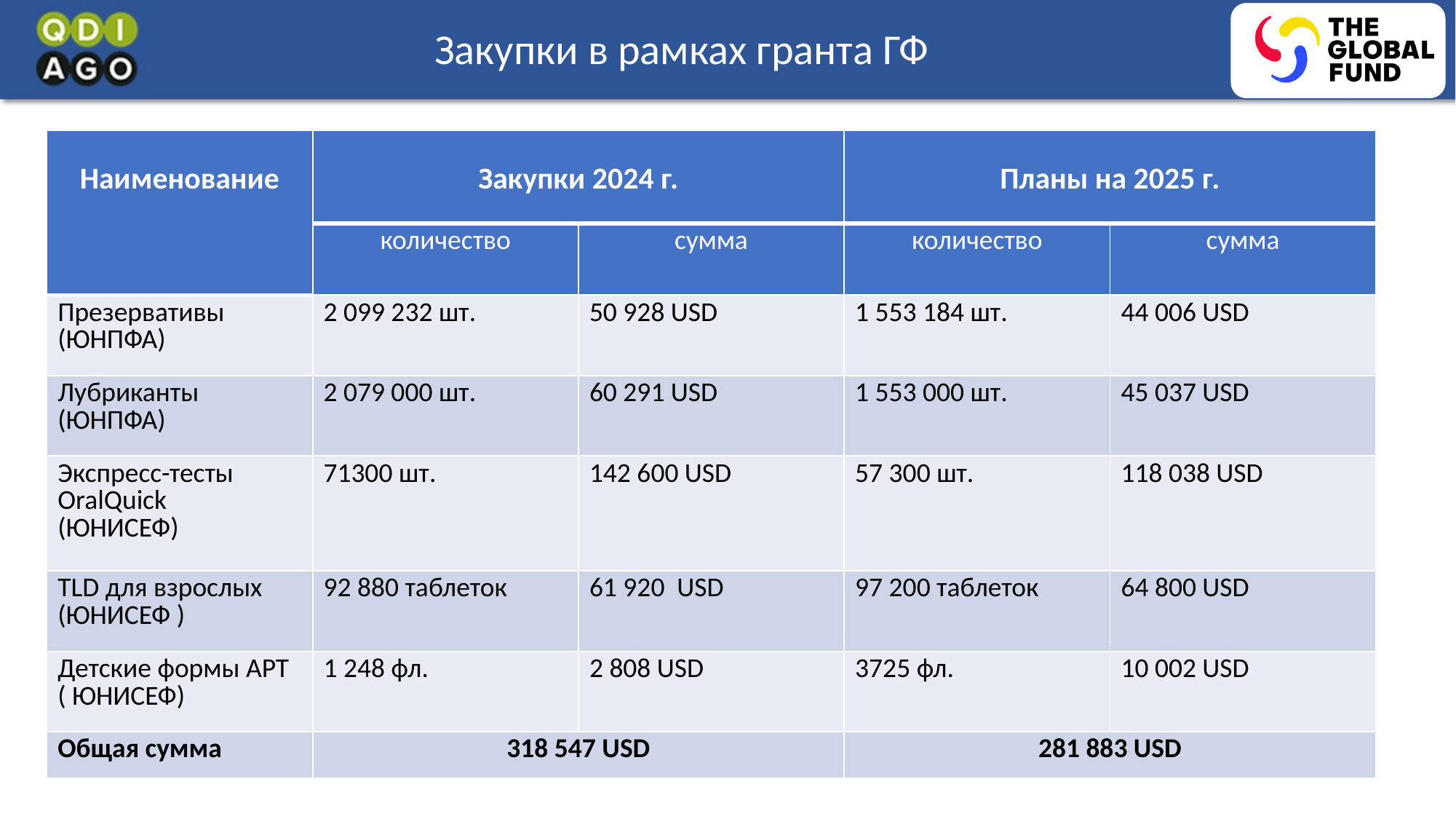

# Закупки в рамках гранта ГФ
| Наименование | Закупки 2024 г. |  | Планы на 2025 г. |  |
| --- | --- | --- | --- | --- |
|  | количество | сумма | количество | сумма |
| Презервативы (ЮНПФА) | 2 099 232 шт. | 50 928 USD | 1 553 184 шт. | 44 006 USD |
| Лубриканты (ЮНПФА) | 2 079 000 шт. | 60 291 USD | 1 553 000 шт. | 45 037 USD |
| Экспресс-тесты OralQuick (ЮНИСЕФ) | 71300 шт. | 142 600 USD | 57 300 шт. | 118 038 USD |
| TLD для взрослых (ЮНИСЕФ ) | 92 880 таблеток | 61 920 USD | 97 200 таблеток | 64 800 USD |
| Детские формы АРТ ( ЮНИСЕФ) | 1 248 фл. | 2 808 USD | 3725 фл. | 10 002 USD |
| Общая сумма | 318 547 USD | 318 547 USD | 281 883 USD | 281 883 USD |